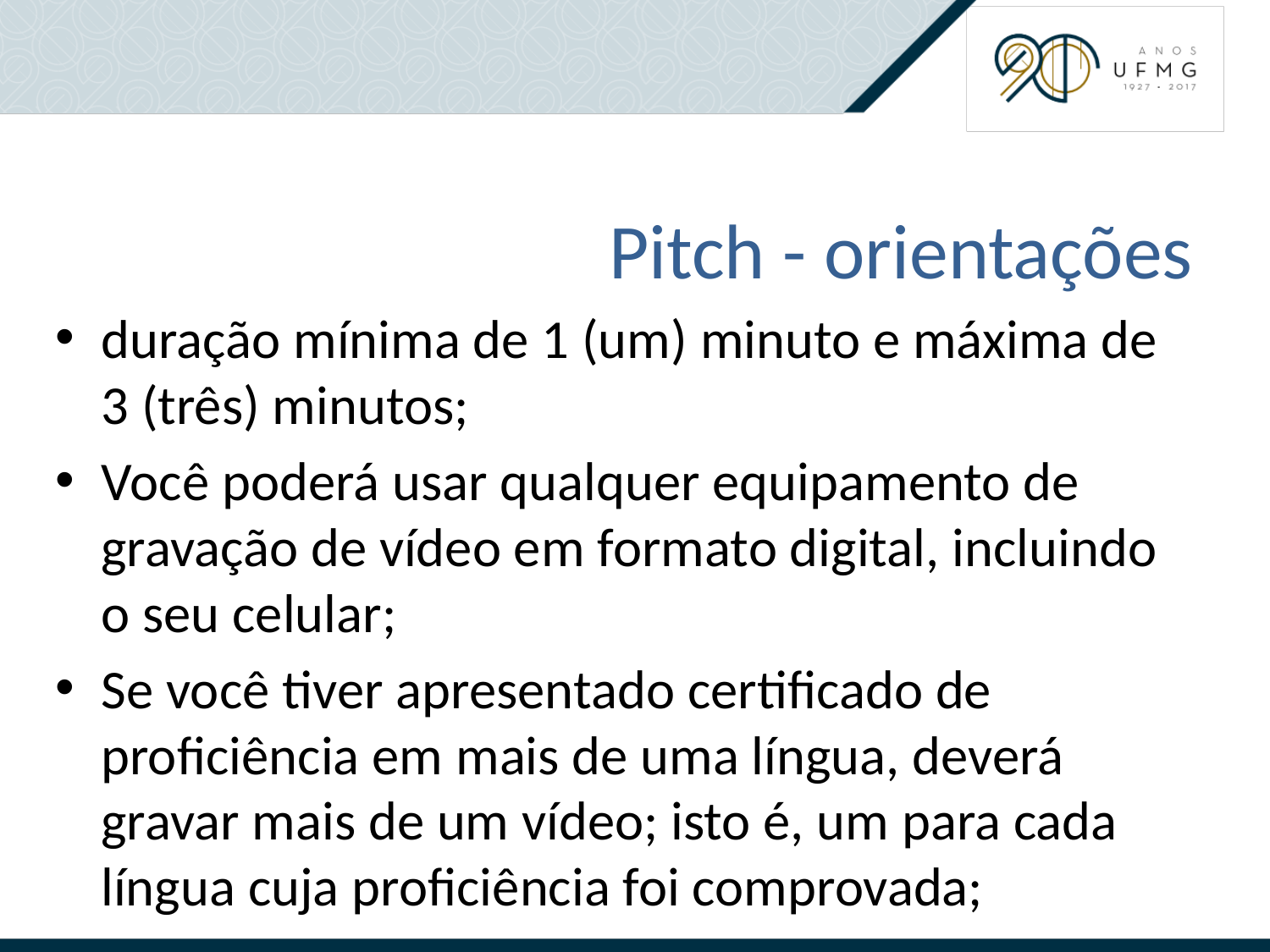

# Pitch - orientações
duração mínima de 1 (um) minuto e máxima de 3 (três) minutos;
Você poderá usar qualquer equipamento de gravação de vídeo em formato digital, incluindo o seu celular;
Se você tiver apresentado certificado de proficiência em mais de uma língua, deverá gravar mais de um vídeo; isto é, um para cada língua cuja proficiência foi comprovada;